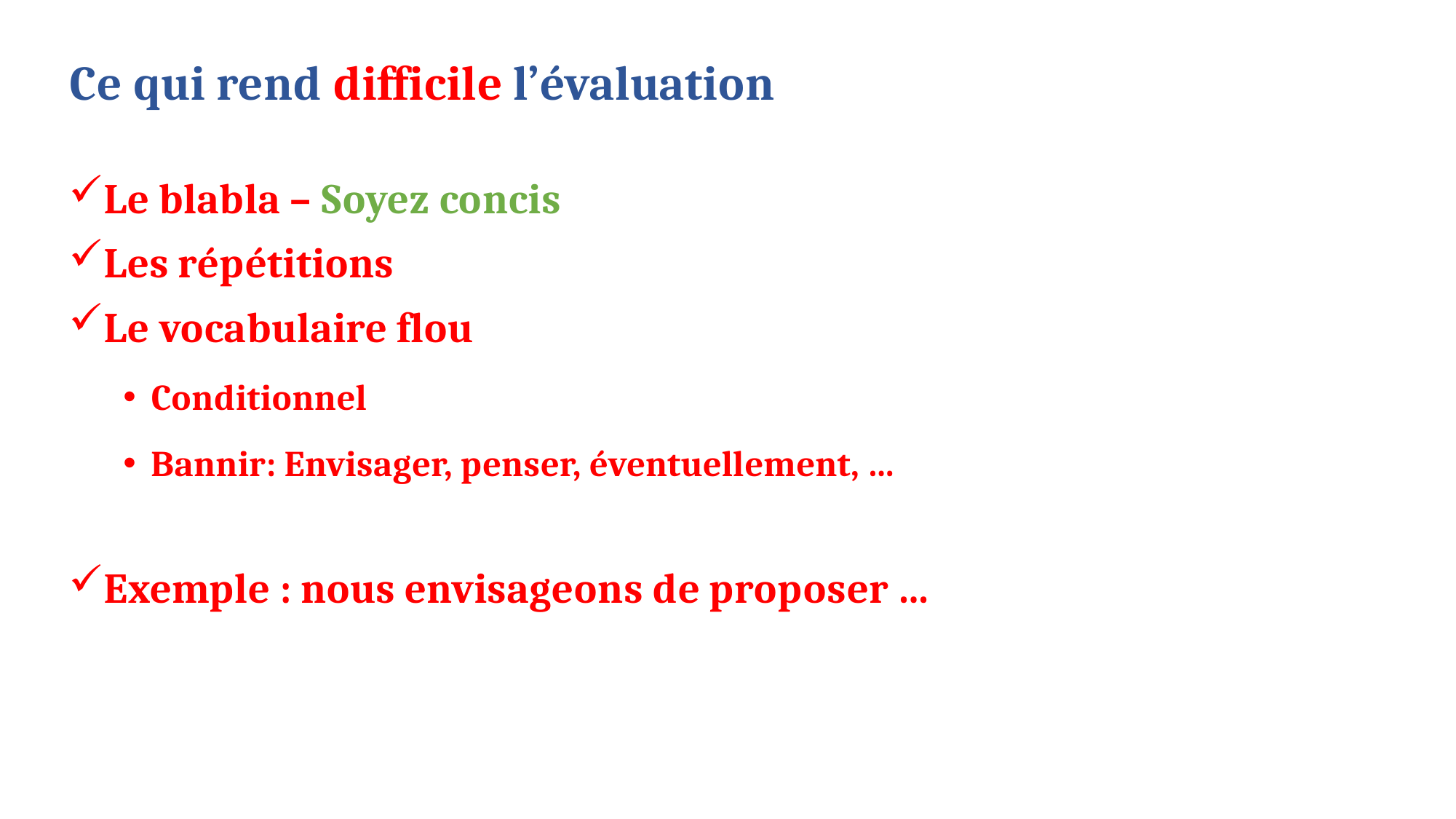

# Ce qui rend difficile l’évaluation
Le blabla – Soyez concis
Les répétitions
Le vocabulaire flou
Conditionnel
Bannir: Envisager, penser, éventuellement, …

Exemple : nous envisageons de proposer …